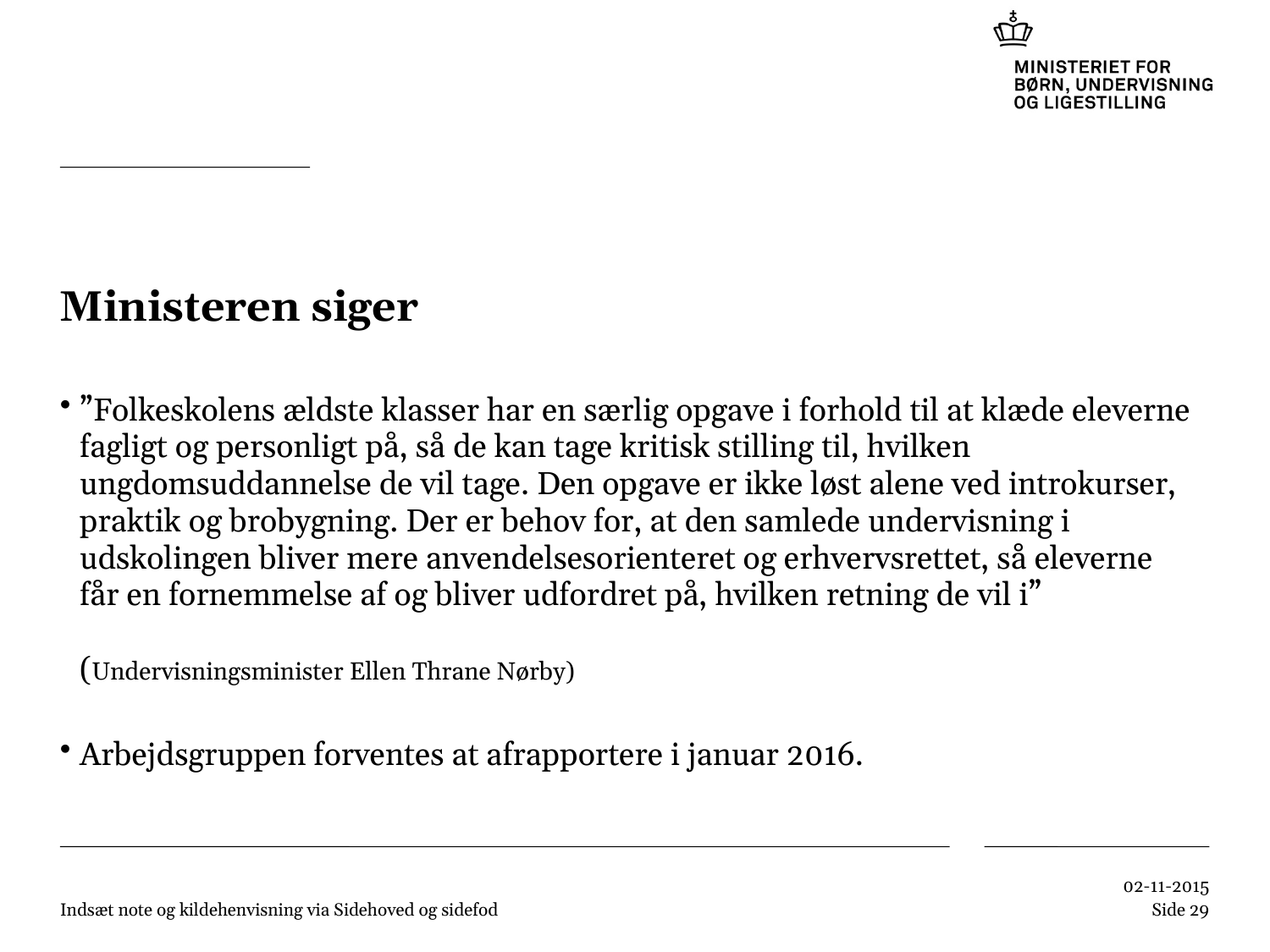

# Ministeren siger

”Folkeskolens ældste klasser har en særlig opgave i forhold til at klæde eleverne fagligt og personligt på, så de kan tage kritisk stilling til, hvilken ungdomsuddannelse de vil tage. Den opgave er ikke løst alene ved introkurser, praktik og brobygning. Der er behov for, at den samlede undervisning i udskolingen bliver mere anvendelsesorienteret og erhvervsrettet, så eleverne får en fornemmelse af og bliver udfordret på, hvilken retning de vil i”
(Undervisningsminister Ellen Thrane Nørby)

Arbejdsgruppen forventes at afrapportere i januar 2016.
Indsæt note og kildehenvisning via Sidehoved og sidefod
02-11-2015
Side 29